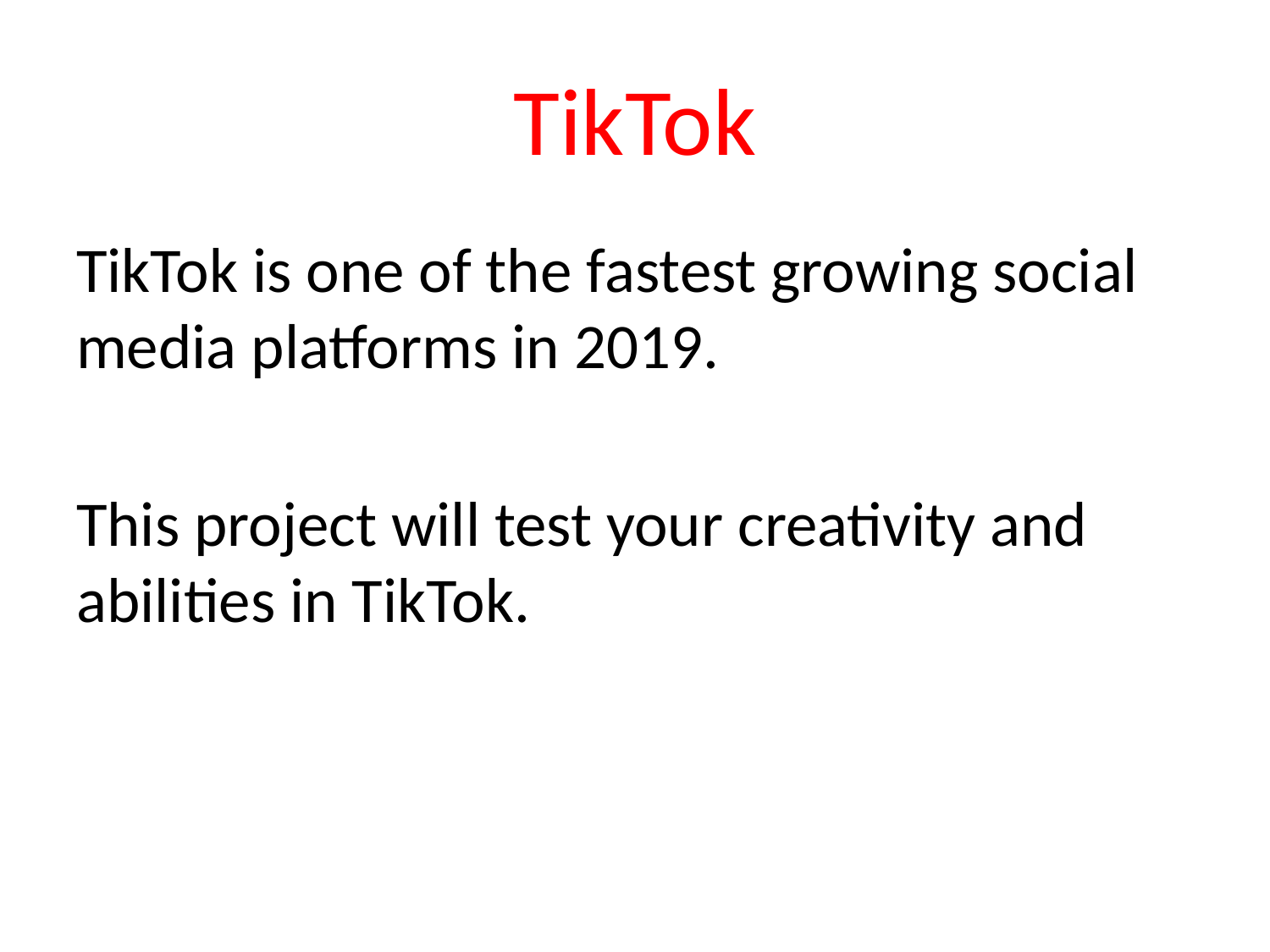

# TikTok
TikTok is one of the fastest growing social media platforms in 2019.

This project will test your creativity and abilities in TikTok.